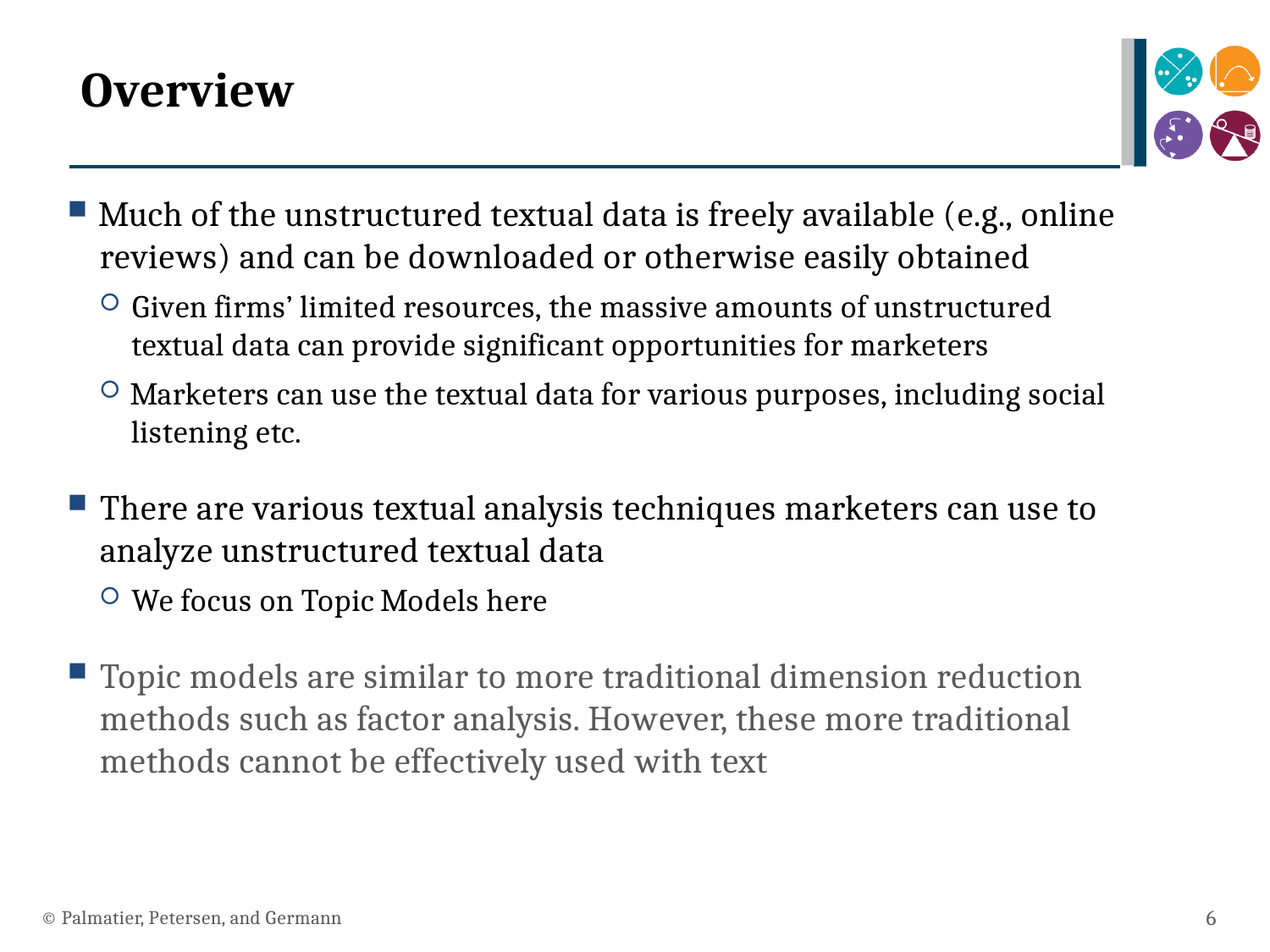

# Overview
Much of the unstructured textual data is freely available (e.g., online reviews) and can be downloaded or otherwise easily obtained
Given firms’ limited resources, the massive amounts of unstructured textual data can provide significant opportunities for marketers
Marketers can use the textual data for various purposes, including social listening etc.
There are various textual analysis techniques marketers can use to analyze unstructured textual data
We focus on Topic Models here
Topic models are similar to more traditional dimension reduction methods such as factor analysis. However, these more traditional methods cannot be effectively used with text
© Palmatier, Petersen, and Germann
6